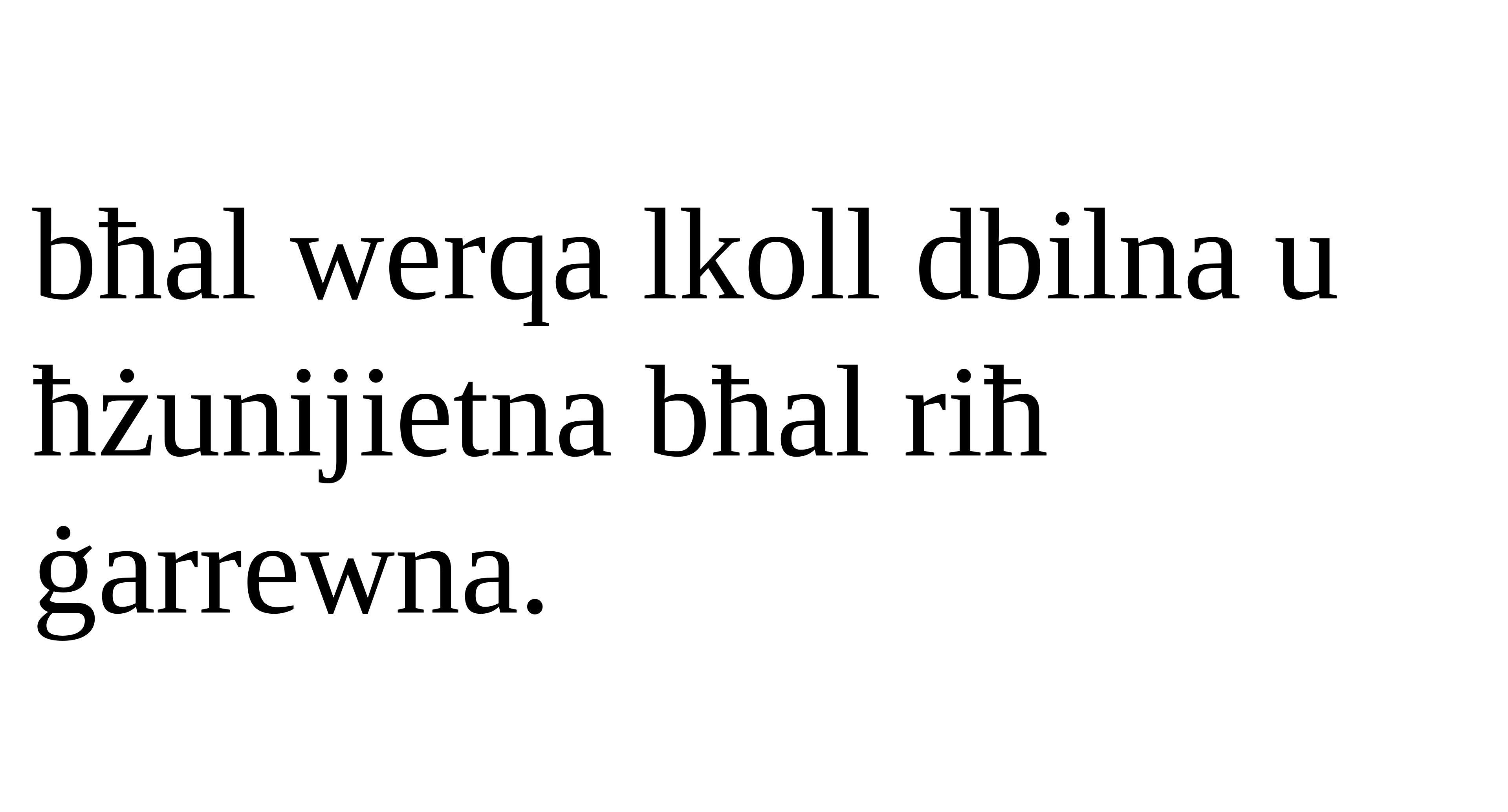

bħal werqa lkoll dbilna u ħżunijietna bħal riħ ġarrewna.